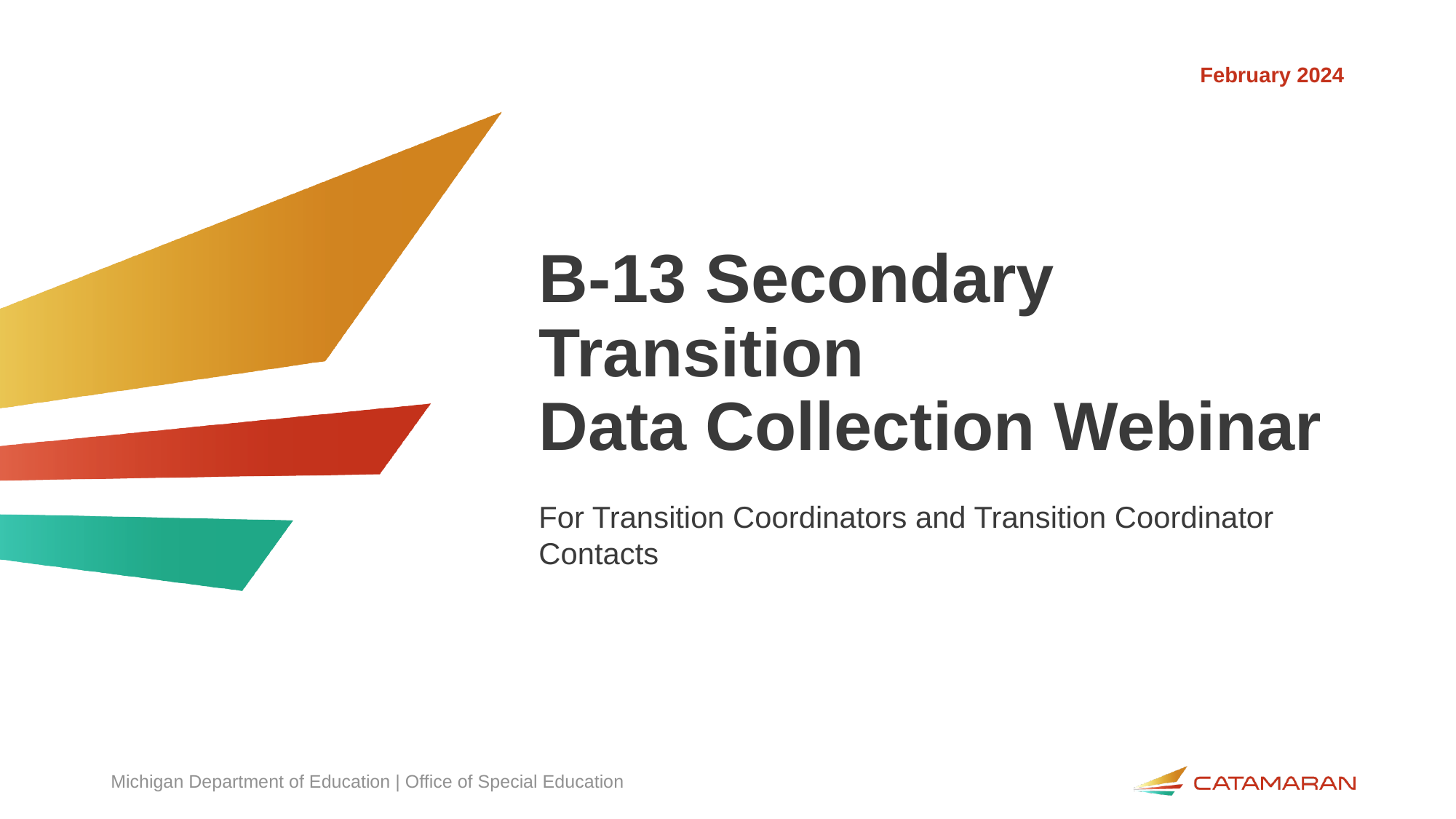

February 2024
# B-13 Secondary Transition Data Collection Webinar
For Transition Coordinators and Transition Coordinator Contacts
Michigan Department of Education | Office of Special Education